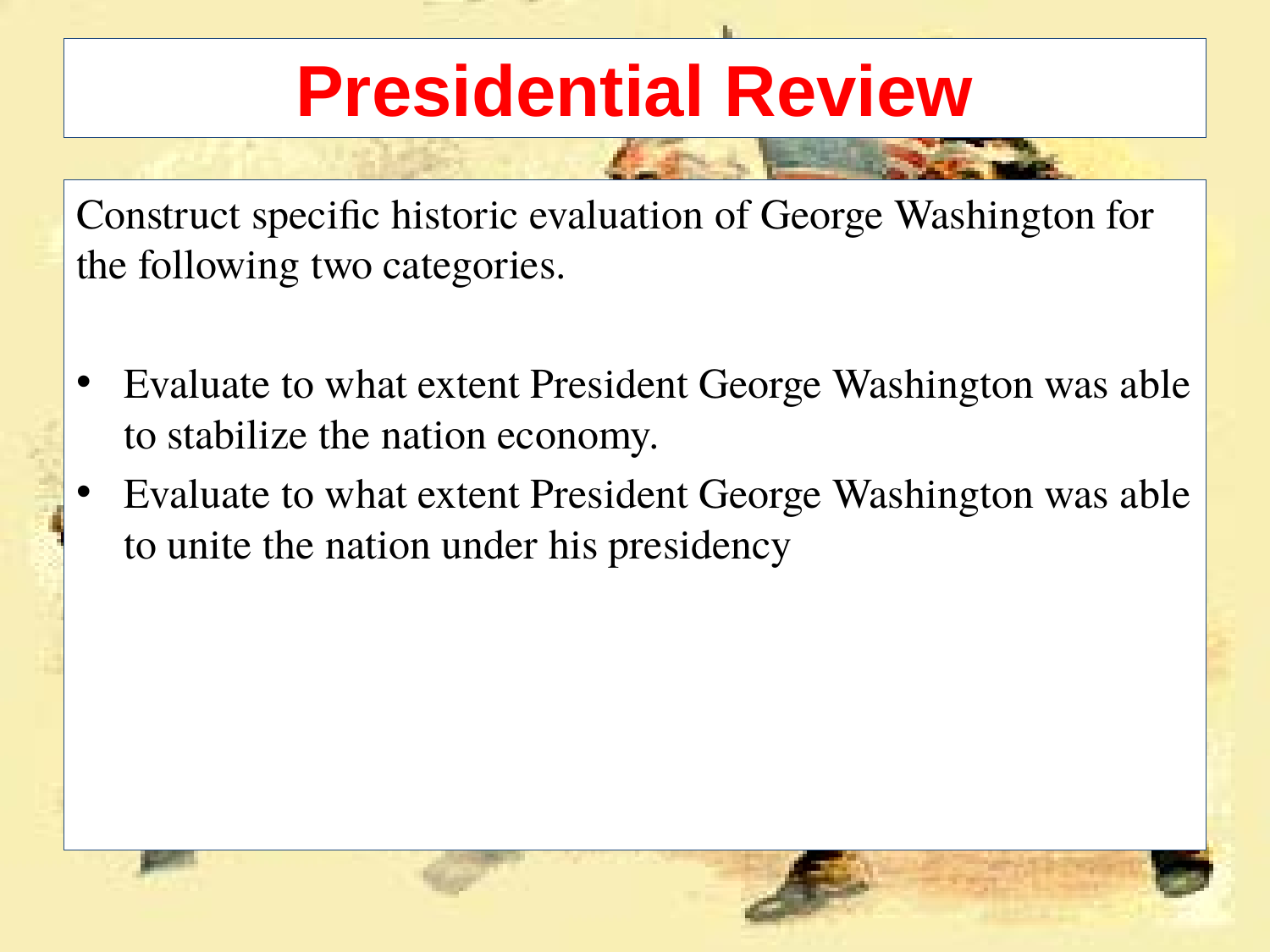

# Presidential Review
Construct specific historic evaluation of George Washington for the following two categories.

Evaluate to what extent President George Washington was able to stabilize the nation economy.
Evaluate to what extent President George Washington was able to unite the nation under his presidency